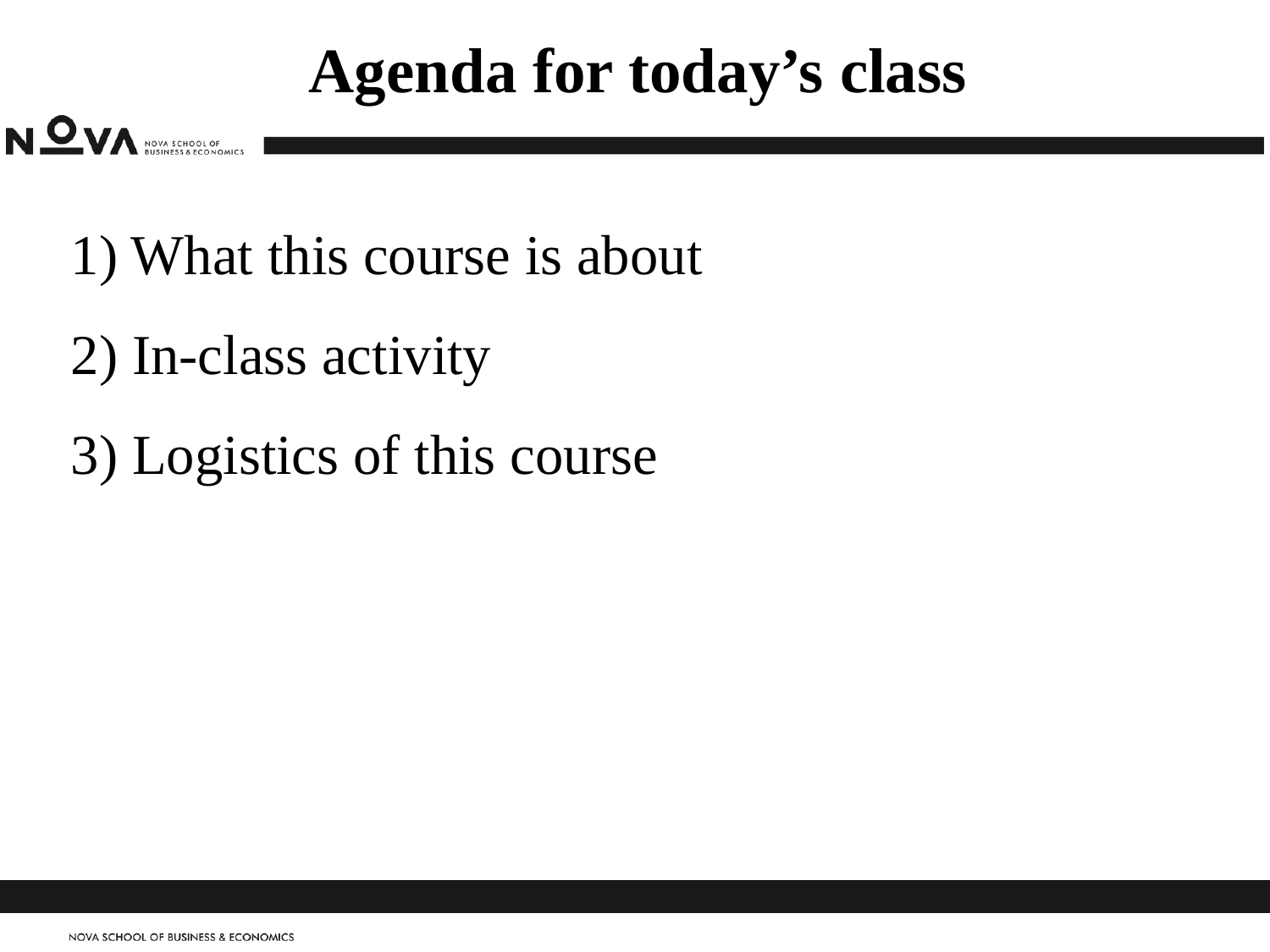

# Agenda for today’s class
1) What this course is about
2) In-class activity
3) Logistics of this course